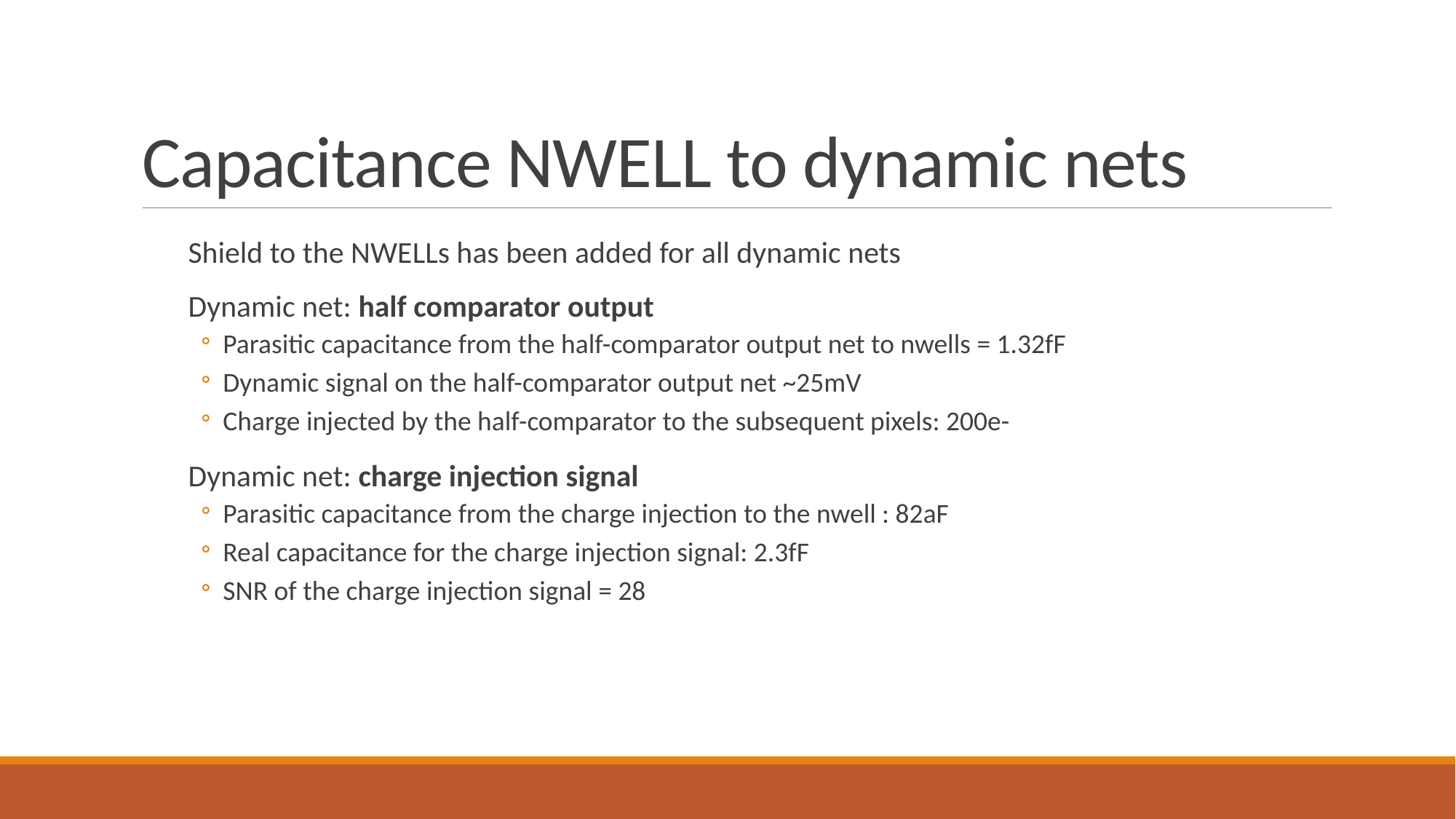

# Capacitance NWELL to dynamic nets
Shield to the NWELLs has been added for all dynamic nets
Dynamic net: half comparator output
Parasitic capacitance from the half-comparator output net to nwells = 1.32fF
Dynamic signal on the half-comparator output net ~25mV
Charge injected by the half-comparator to the subsequent pixels: 200e-
Dynamic net: charge injection signal
Parasitic capacitance from the charge injection to the nwell : 82aF
Real capacitance for the charge injection signal: 2.3fF
SNR of the charge injection signal = 28